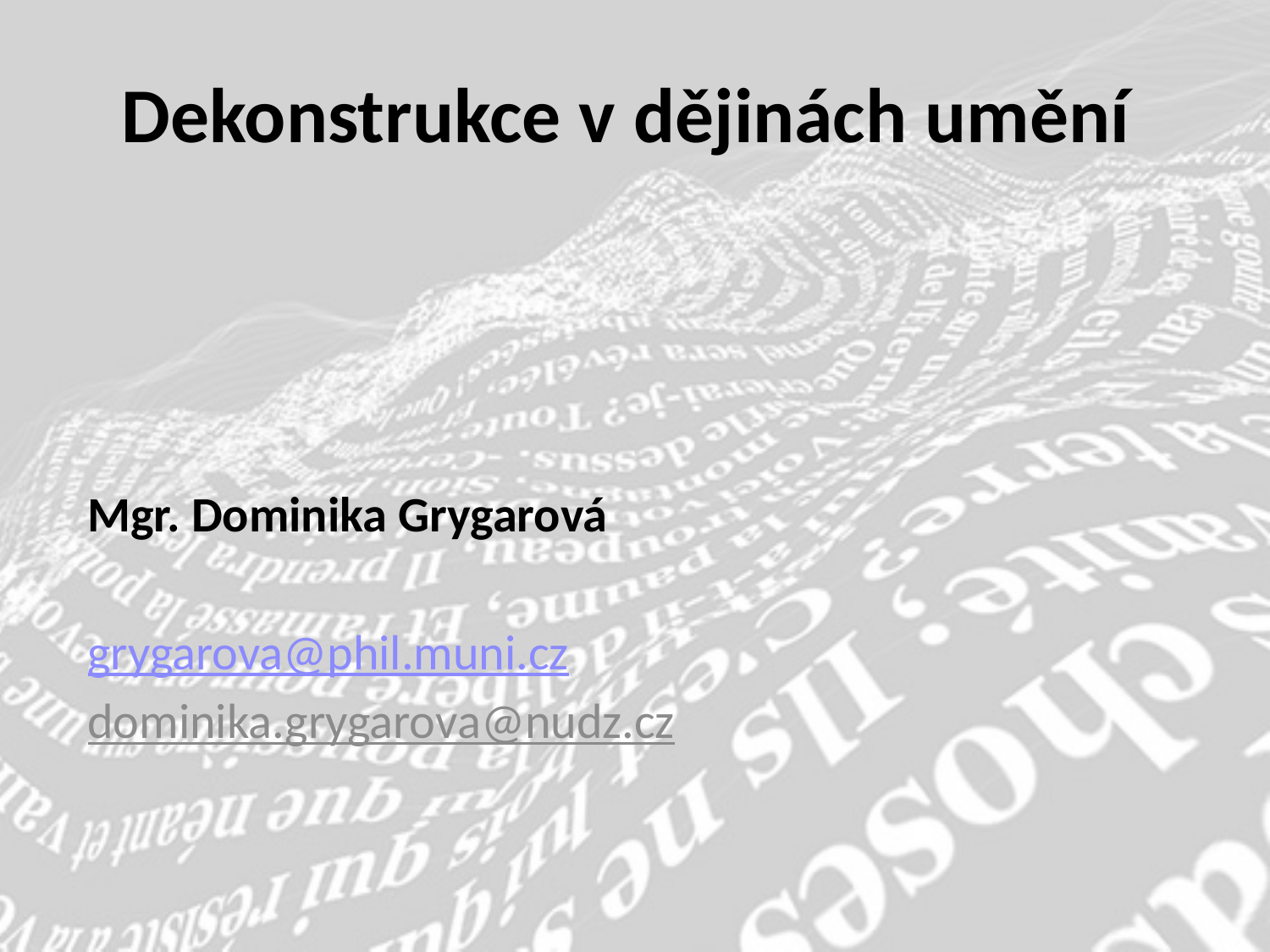

# Dekonstrukce v dějinách umění
Mgr. Dominika Grygarová

grygarova@phil.muni.cz
dominika.grygarova@nudz.cz